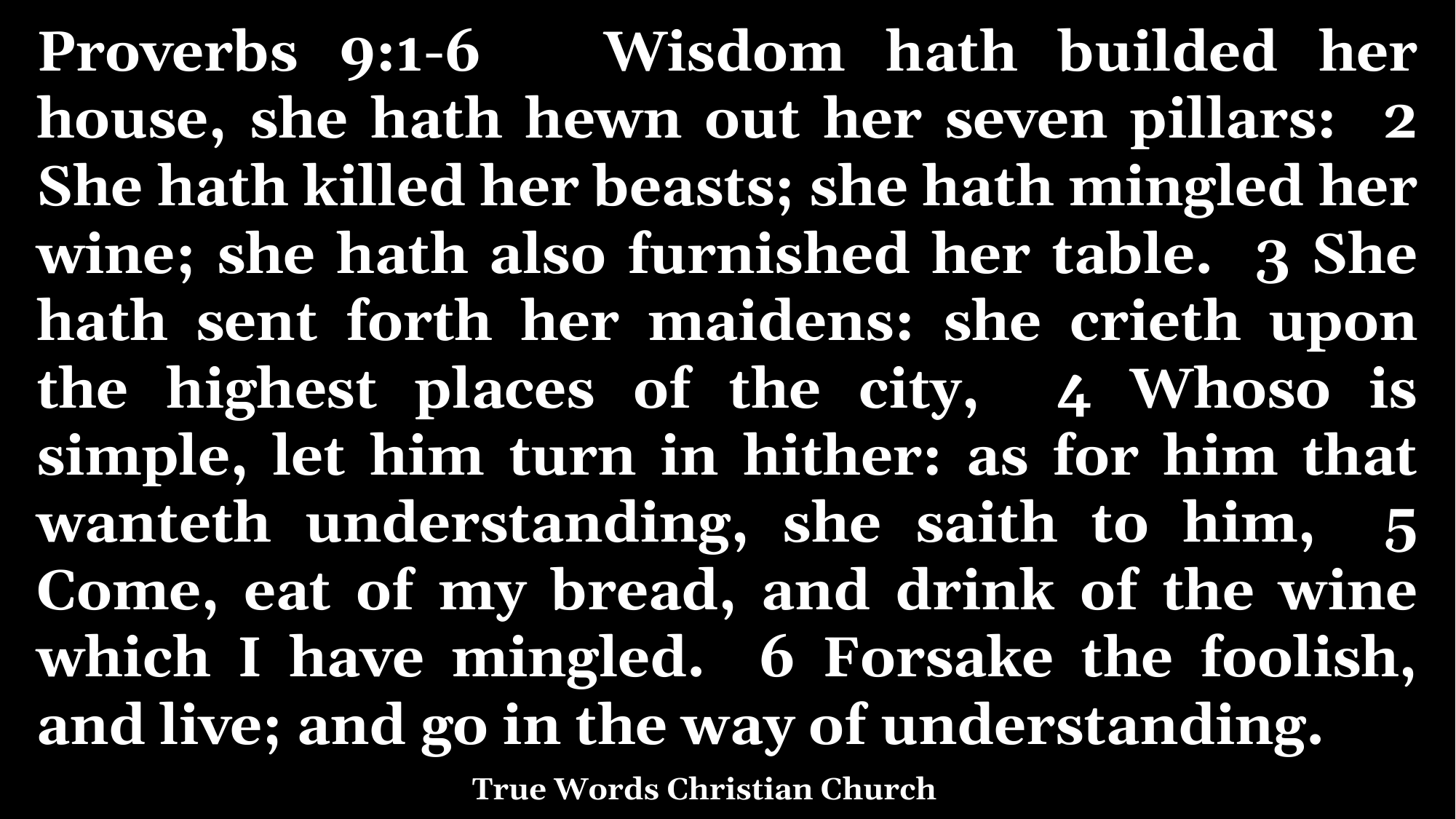

Proverbs 9:1-6   Wisdom hath builded her house, she hath hewn out her seven pillars:  2 She hath killed her beasts; she hath mingled her wine; she hath also furnished her table.  3 She hath sent forth her maidens: she crieth upon the highest places of the city,  4 Whoso is simple, let him turn in hither: as for him that wanteth understanding, she saith to him,  5 Come, eat of my bread, and drink of the wine which I have mingled.  6 Forsake the foolish, and live; and go in the way of understanding.
True Words Christian Church